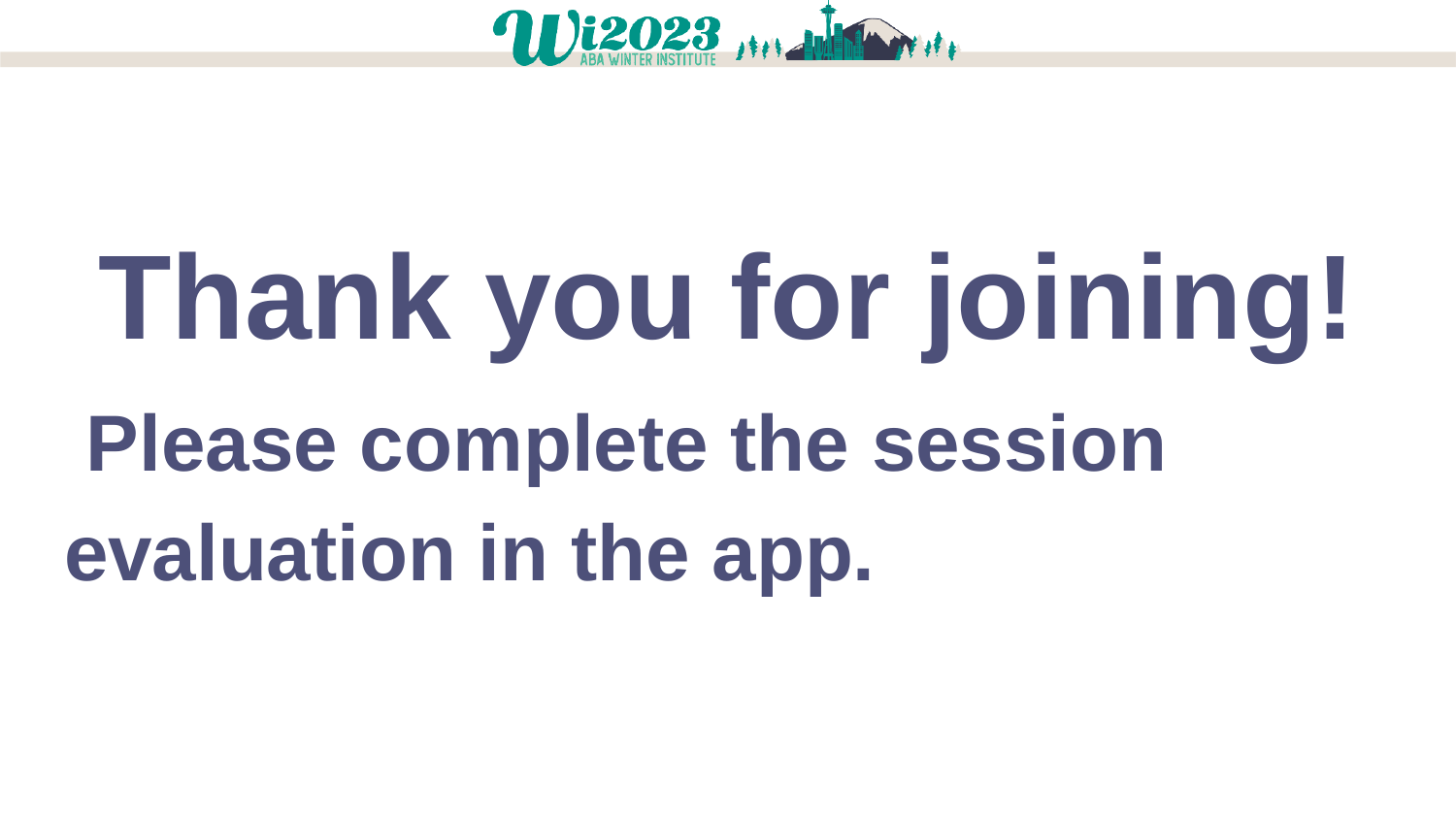

Thank you for joining!
 Please complete the session evaluation in the app.